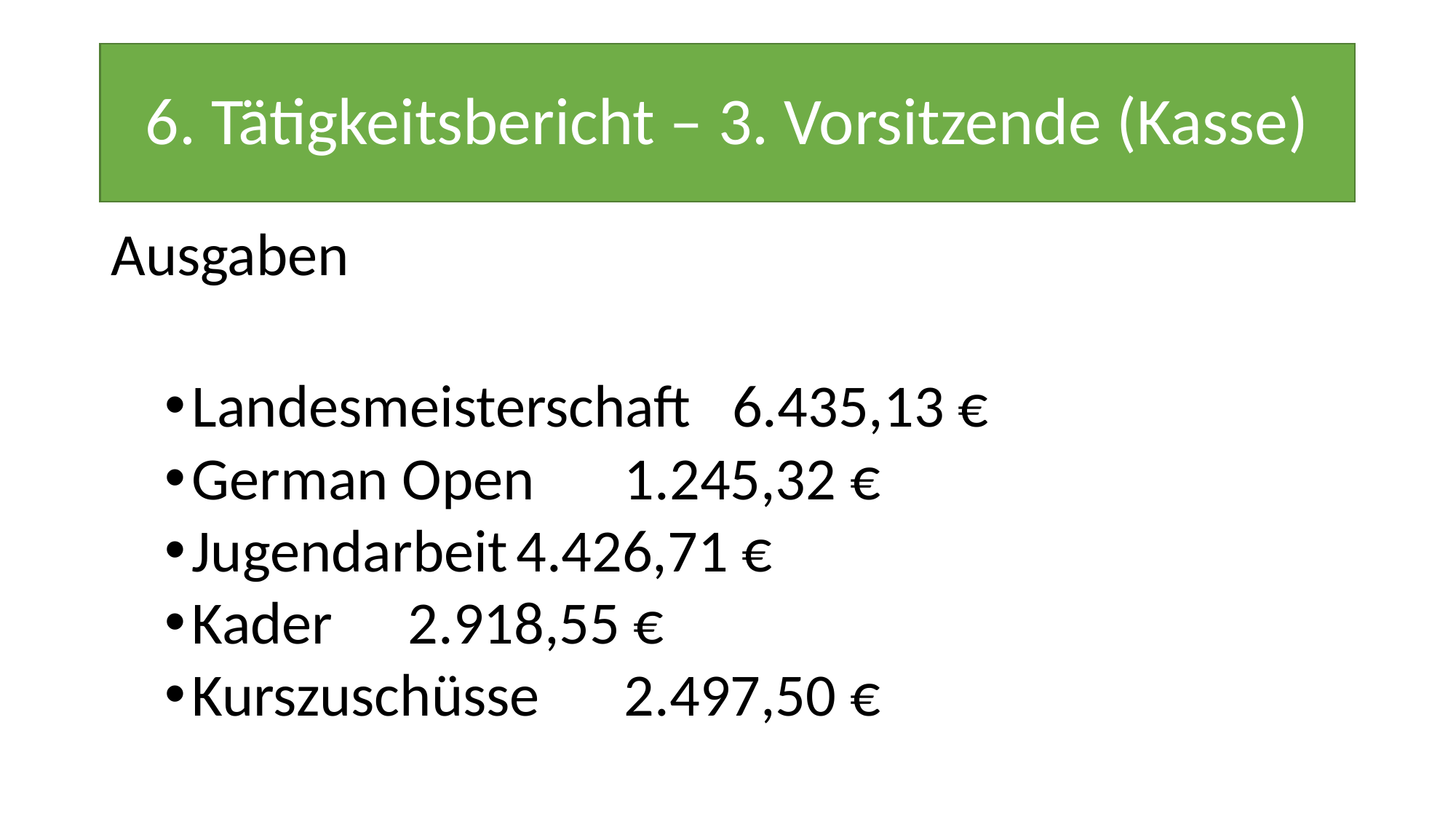

# 6. Tätigkeitsbericht – 3. Vorsitzende (Kasse)
Ausgaben

Landesmeisterschaft		6.435,13 €
German Open				1.245,32 €
Jugendarbeit				4.426,71 €
Kader					2.918,55 €
Kurszuschüsse				2.497,50 €